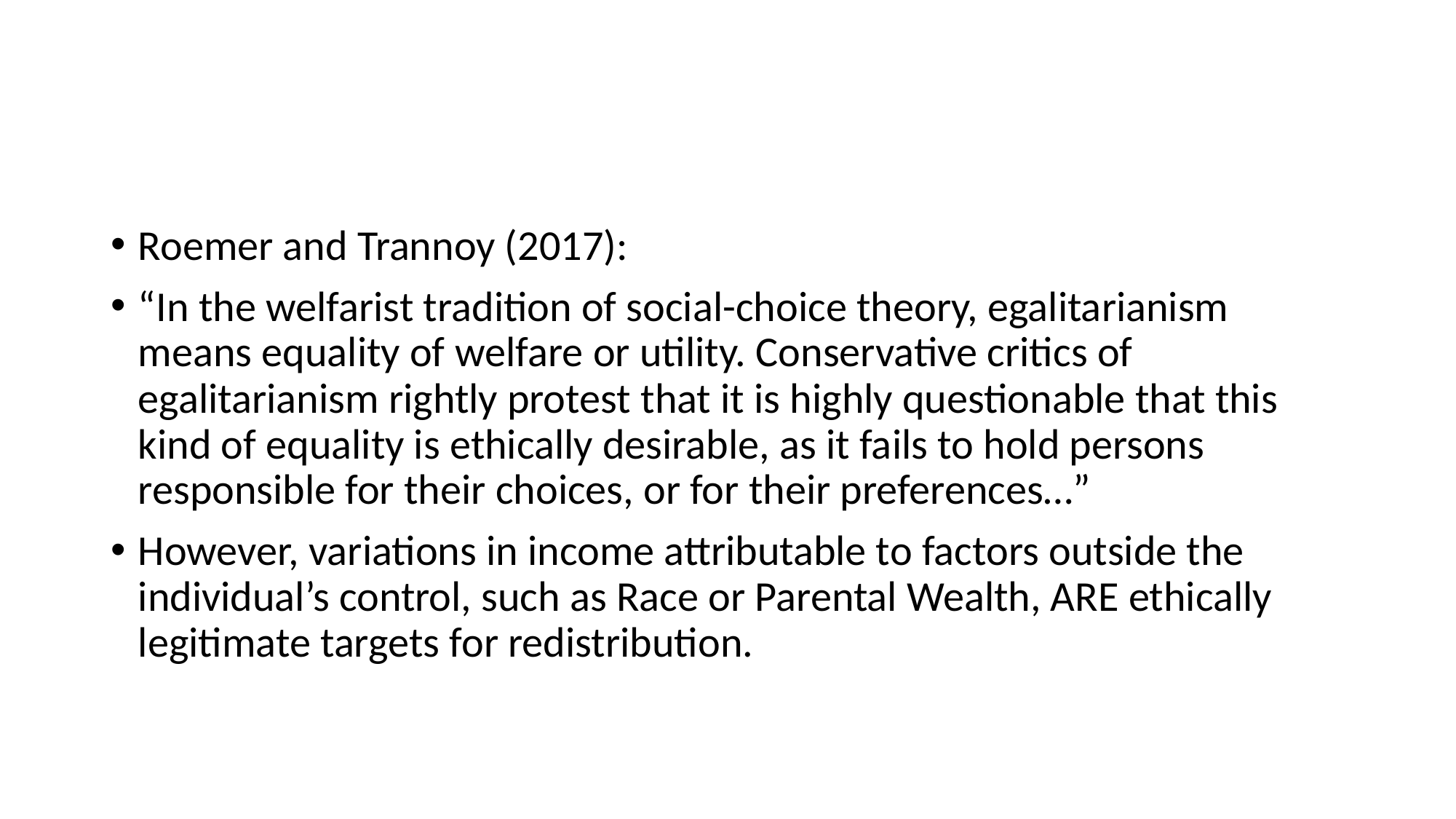

#
Roemer and Trannoy (2017):
“In the welfarist tradition of social-choice theory, egalitarianism means equality of welfare or utility. Conservative critics of egalitarianism rightly protest that it is highly questionable that this kind of equality is ethically desirable, as it fails to hold persons responsible for their choices, or for their preferences…”
However, variations in income attributable to factors outside the individual’s control, such as Race or Parental Wealth, ARE ethically legitimate targets for redistribution.